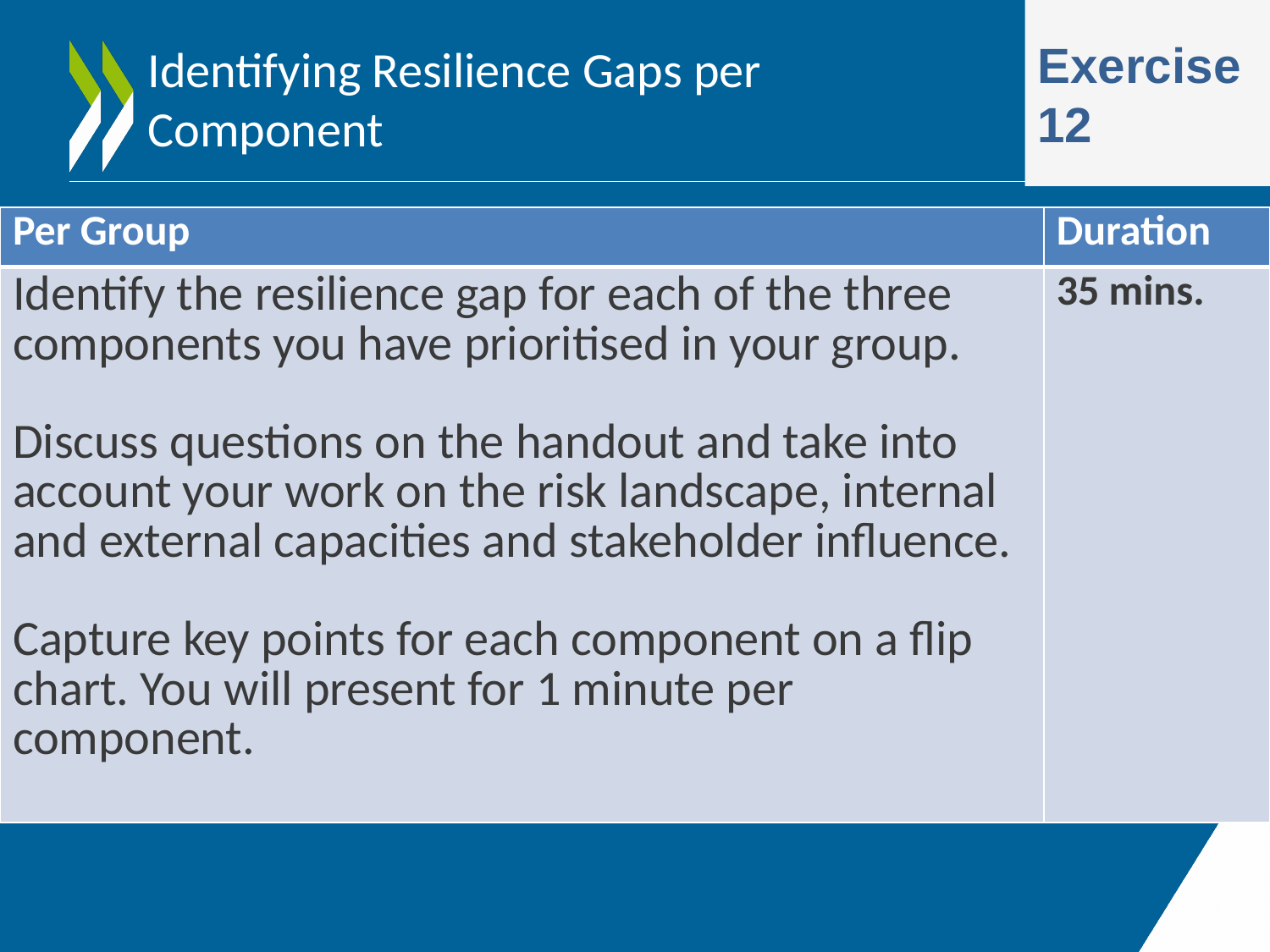

Exercise 12
# Identifying Resilience Gaps per Component
| Per Group | Duration |
| --- | --- |
| Identify the resilience gap for each of the three components you have prioritised in your group. Discuss questions on the handout and take into account your work on the risk landscape, internal and external capacities and stakeholder influence. Capture key points for each component on a flip chart. You will present for 1 minute per component. | 35 mins. |